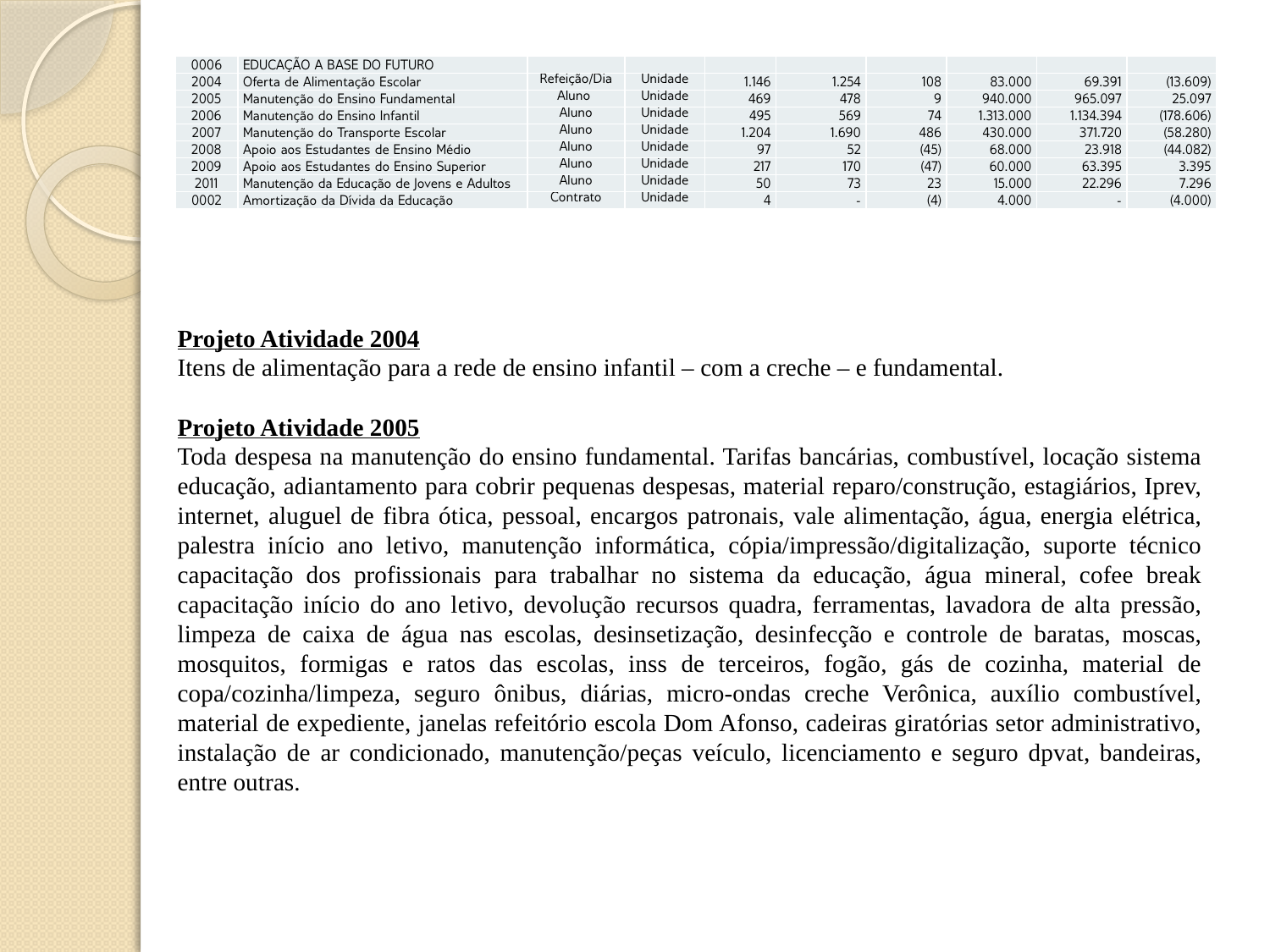

#
| 0006 | EDUCAÇÃO A BASE DO FUTURO |  |  |  |  |  |  |  |  |
| --- | --- | --- | --- | --- | --- | --- | --- | --- | --- |
| 2004 | Oferta de Alimentação Escolar | Refeição/Dia | Unidade | 1.146 | 1.254 | 108 | 83.000 | 69.391 | (13.609) |
| 2005 | Manutenção do Ensino Fundamental | Aluno | Unidade | 469 | 478 | 9 | 940.000 | 965.097 | 25.097 |
| 2006 | Manutenção do Ensino Infantil | Aluno | Unidade | 495 | 569 | 74 | 1.313.000 | 1.134.394 | (178.606) |
| 2007 | Manutenção do Transporte Escolar | Aluno | Unidade | 1.204 | 1.690 | 486 | 430.000 | 371.720 | (58.280) |
| 2008 | Apoio aos Estudantes de Ensino Médio | Aluno | Unidade | 97 | 52 | (45) | 68.000 | 23.918 | (44.082) |
| 2009 | Apoio aos Estudantes do Ensino Superior | Aluno | Unidade | 217 | 170 | (47) | 60.000 | 63.395 | 3.395 |
| 2011 | Manutenção da Educação de Jovens e Adultos | Aluno | Unidade | 50 | 73 | 23 | 15.000 | 22.296 | 7.296 |
| 0002 | Amortização da Dívida da Educação | Contrato | Unidade | 4 | - | (4) | 4.000 | - | (4.000) |
Projeto Atividade 2004
Itens de alimentação para a rede de ensino infantil – com a creche – e fundamental.

Projeto Atividade 2005
Toda despesa na manutenção do ensino fundamental. Tarifas bancárias, combustível, locação sistema educação, adiantamento para cobrir pequenas despesas, material reparo/construção, estagiários, Iprev, internet, aluguel de fibra ótica, pessoal, encargos patronais, vale alimentação, água, energia elétrica, palestra início ano letivo, manutenção informática, cópia/impressão/digitalização, suporte técnico capacitação dos profissionais para trabalhar no sistema da educação, água mineral, cofee break capacitação início do ano letivo, devolução recursos quadra, ferramentas, lavadora de alta pressão, limpeza de caixa de água nas escolas, desinsetização, desinfecção e controle de baratas, moscas, mosquitos, formigas e ratos das escolas, inss de terceiros, fogão, gás de cozinha, material de copa/cozinha/limpeza, seguro ônibus, diárias, micro-ondas creche Verônica, auxílio combustível, material de expediente, janelas refeitório escola Dom Afonso, cadeiras giratórias setor administrativo, instalação de ar condicionado, manutenção/peças veículo, licenciamento e seguro dpvat, bandeiras, entre outras.